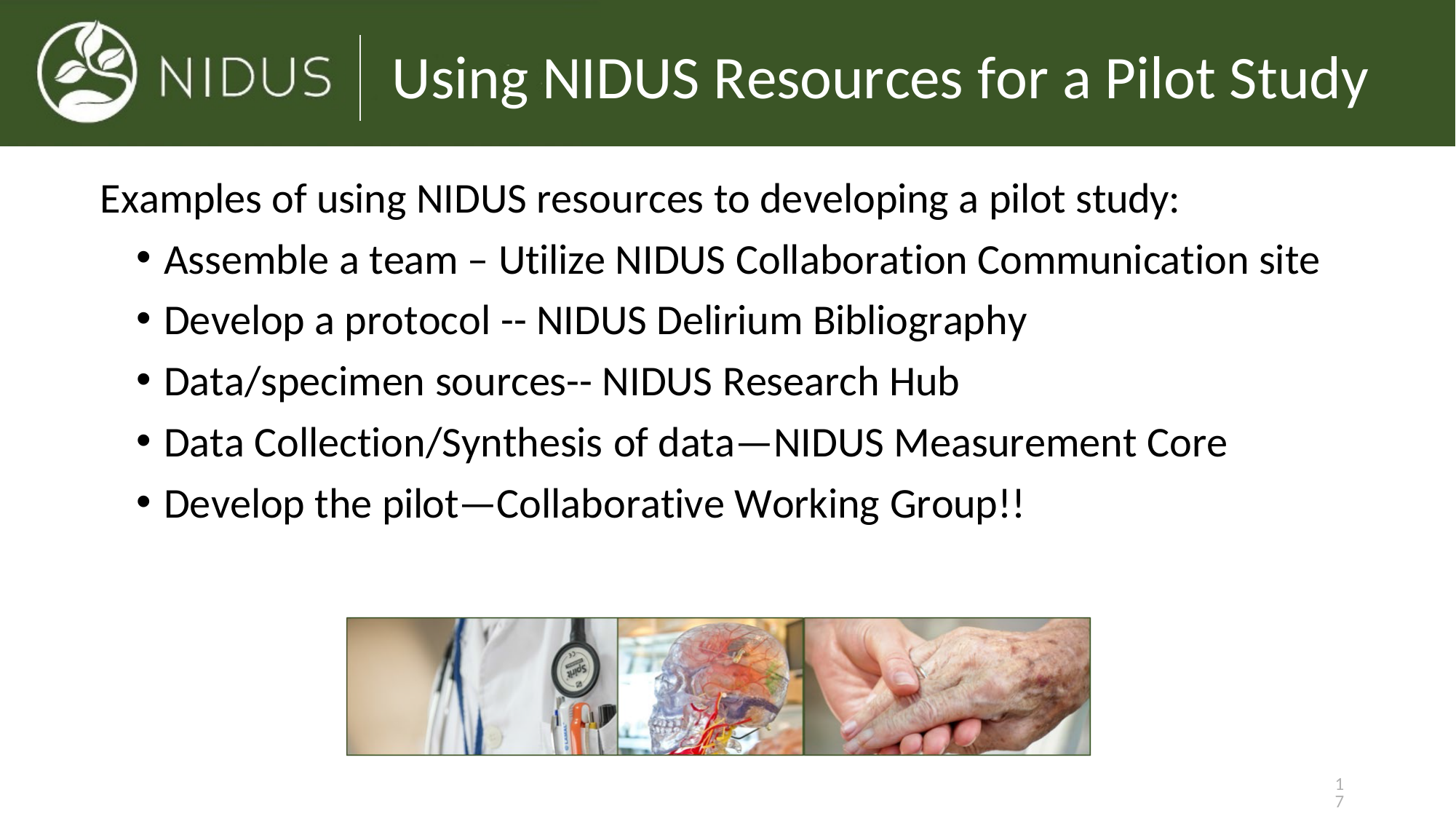

# Using NIDUS Resources for a Pilot Study
Examples of using NIDUS resources to developing a pilot study:
Assemble a team – Utilize NIDUS Collaboration Communication site
Develop a protocol -- NIDUS Delirium Bibliography
Data/specimen sources-- NIDUS Research Hub
Data Collection/Synthesis of data—NIDUS Measurement Core
Develop the pilot—Collaborative Working Group!!

17